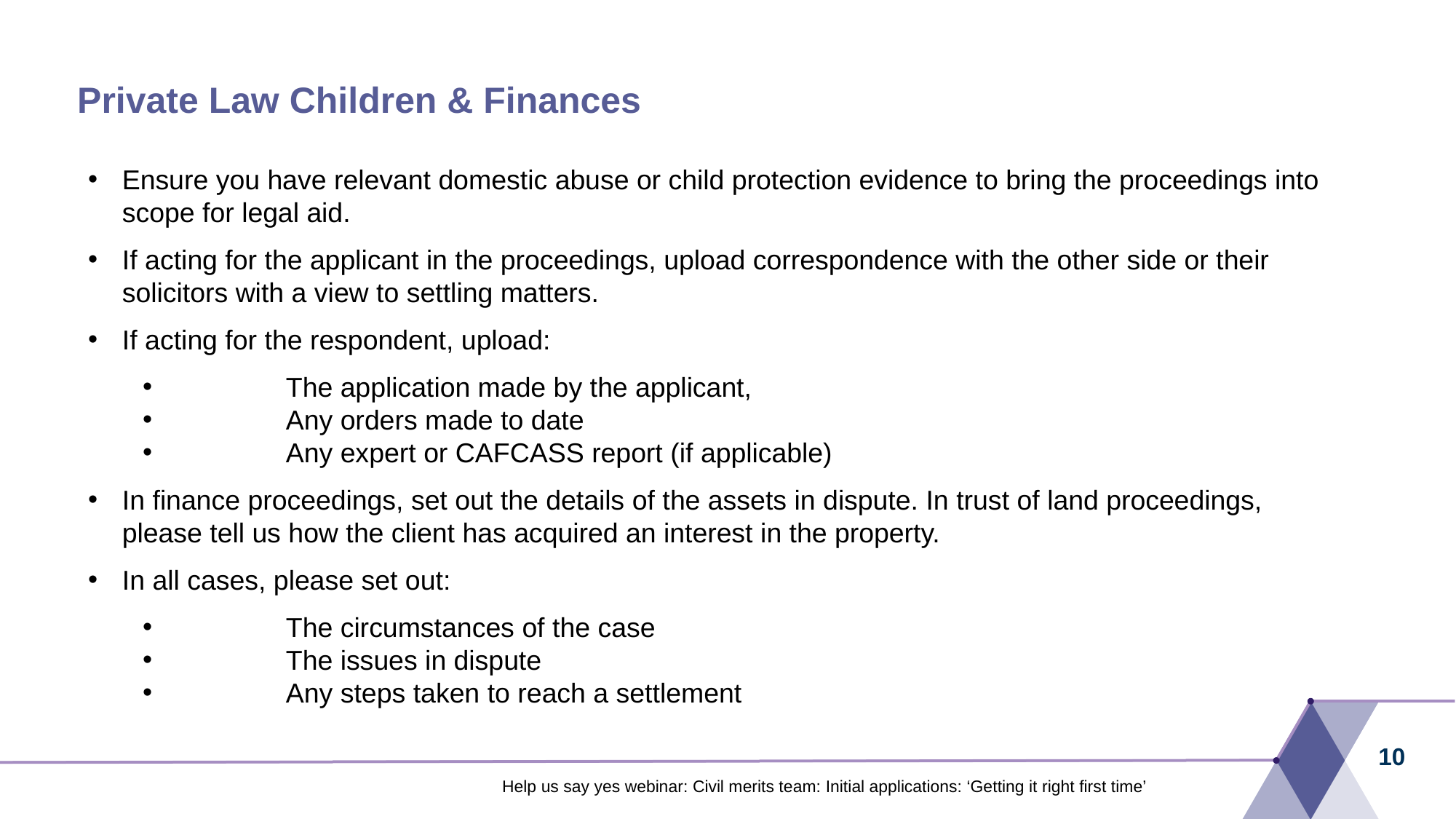

# Private Law Children & Finances
Ensure you have relevant domestic abuse or child protection evidence to bring the proceedings into scope for legal aid.

If acting for the applicant in the proceedings, upload correspondence with the other side or their solicitors with a view to settling matters.

If acting for the respondent, upload:

	The application made by the applicant,
	Any orders made to date
	Any expert or CAFCASS report (if applicable)

In finance proceedings, set out the details of the assets in dispute. In trust of land proceedings, please tell us how the client has acquired an interest in the property.

In all cases, please set out:

	The circumstances of the case
	The issues in dispute
 	Any steps taken to reach a settlement
10
Help us say yes webinar: Civil merits team: Initial applications: ‘Getting it right first time’